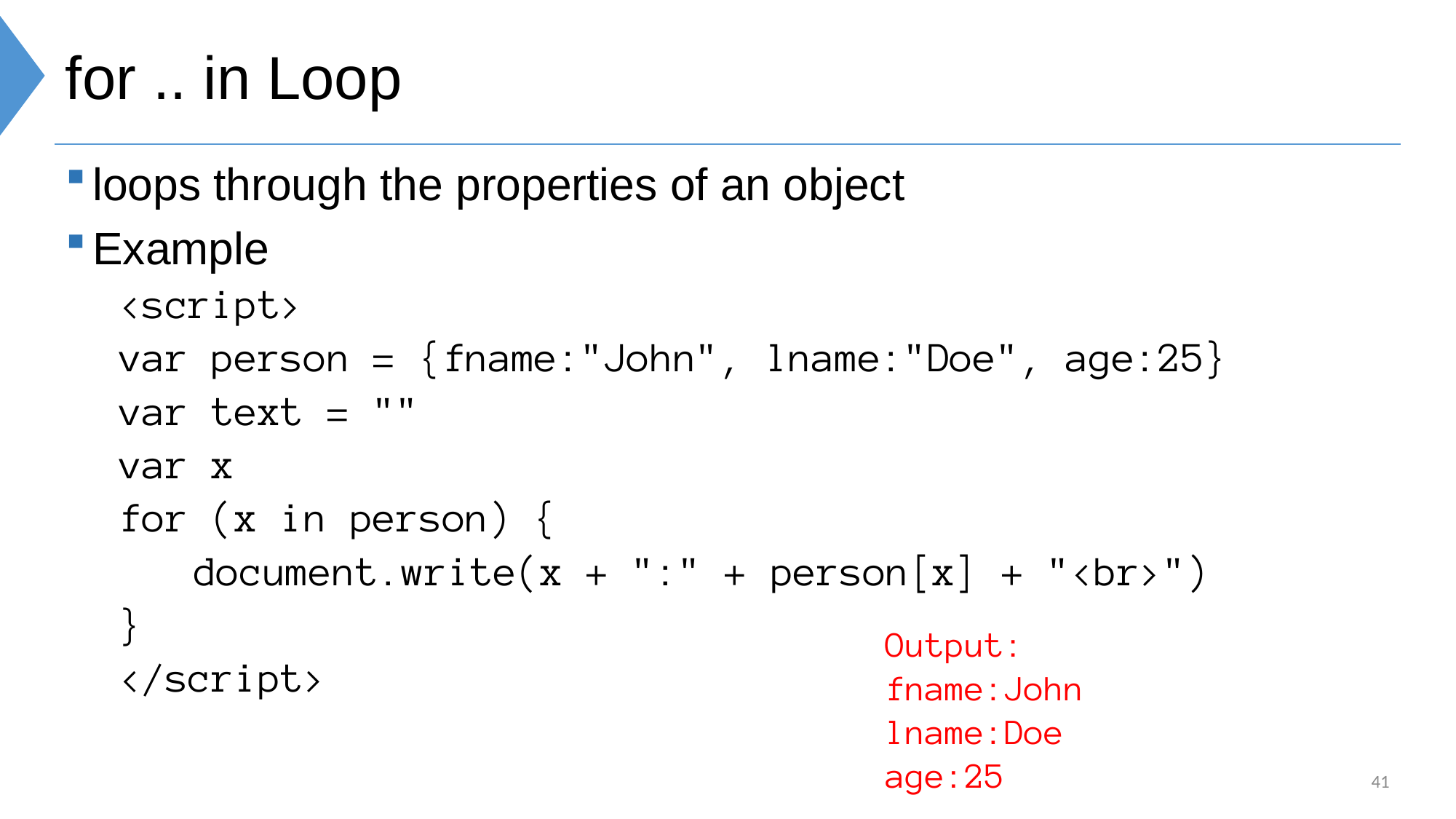

# for .. in Loop
loops through the properties of an object
Example
<script>
var person = {fname:"John", lname:"Doe", age:25}
var text = ""
var x
for (x in person) {
 document.write(x + ":" + person[x] + "<br>")
}
</script>
Output:
fname:John
lname:Doe
age:25
41